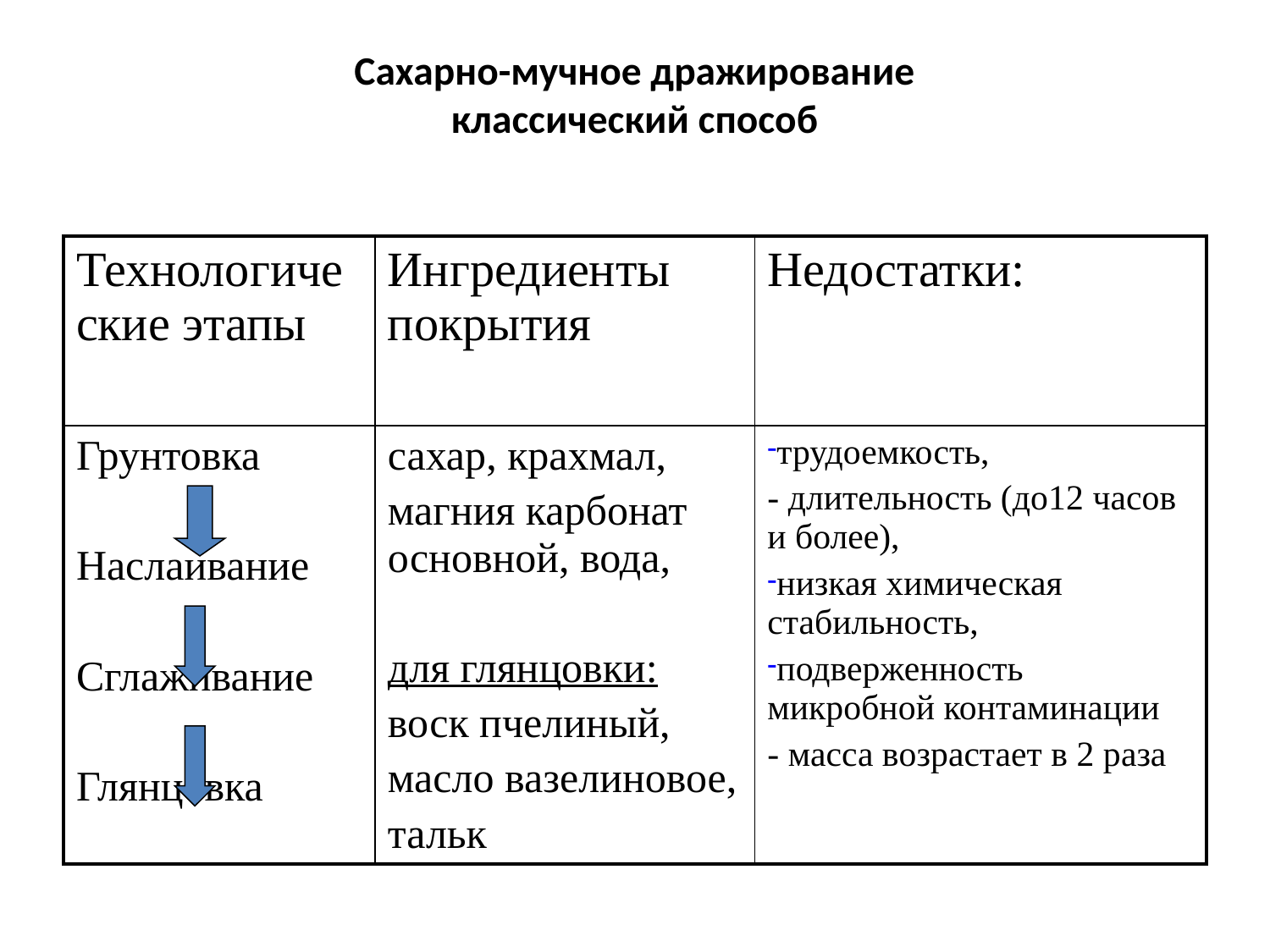

# Сахарно-мучное дражирование классический способ
| Технологические этапы | Ингредиенты покрытия | Недостатки: |
| --- | --- | --- |
| Грунтовка Наслаивание Сглаживание Глянцовка | сахар, крахмал, магния карбонат основной, вода, для глянцовки: воск пчелиный, масло вазелиновое, тальк | трудоемкость, - длительность (до12 часов и более), низкая химическая стабильность, подверженность микробной контаминации - масса возрастает в 2 раза |